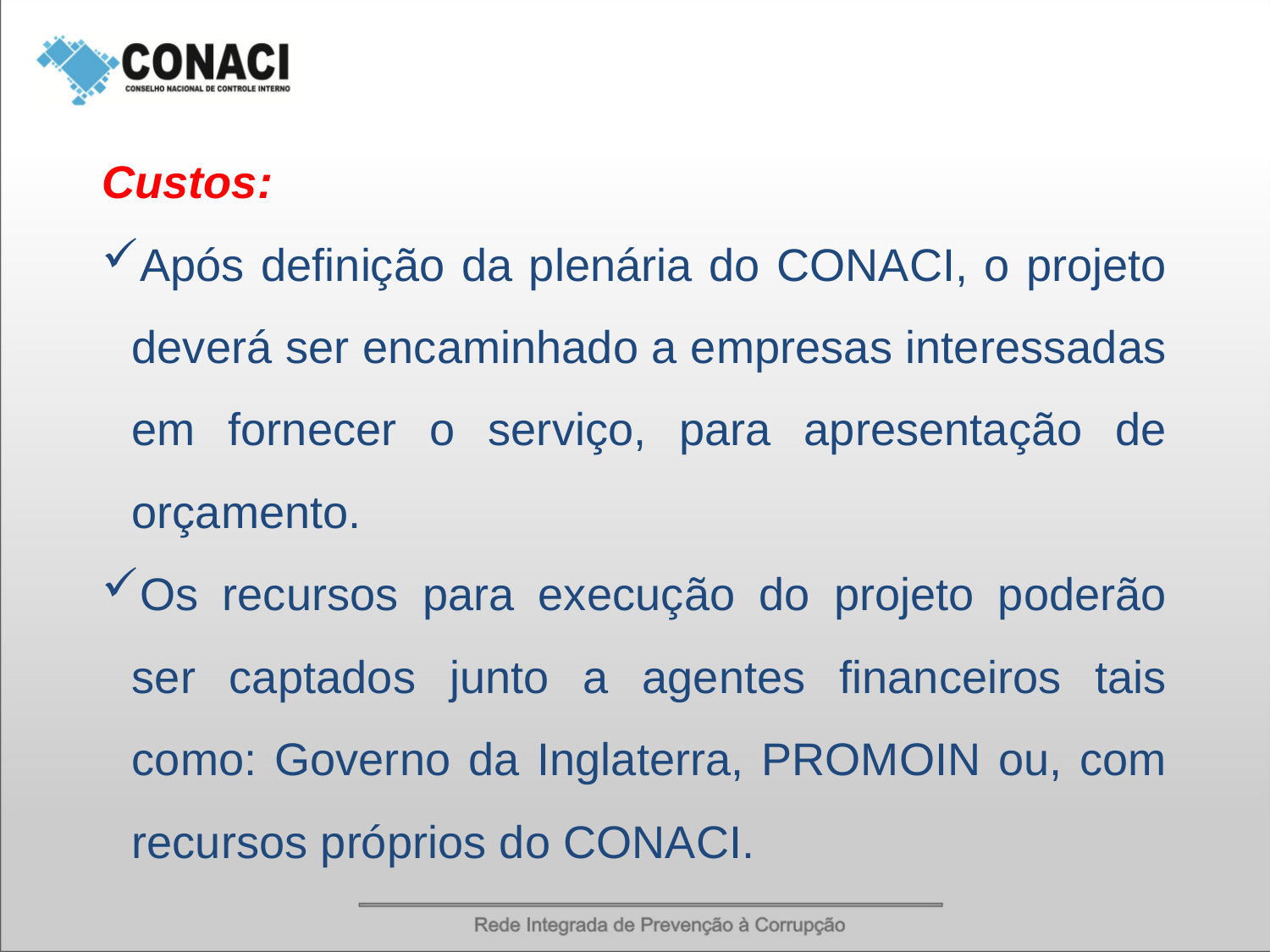

Custos:
Após definição da plenária do CONACI, o projeto deverá ser encaminhado a empresas interessadas em fornecer o serviço, para apresentação de orçamento.
Os recursos para execução do projeto poderão ser captados junto a agentes financeiros tais como: Governo da Inglaterra, PROMOIN ou, com recursos próprios do CONACI.